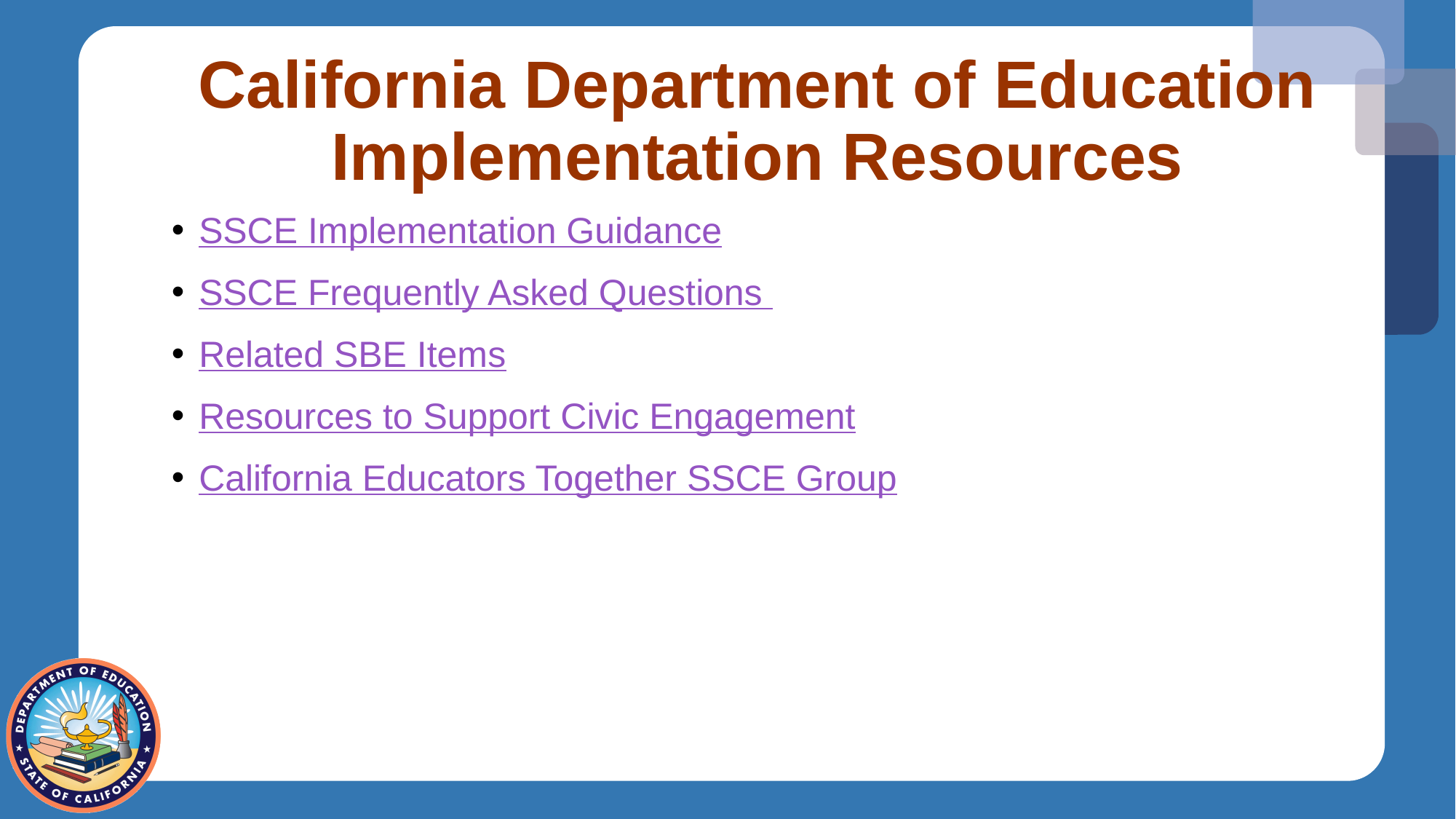

# California Department of Education Implementation Resources
SSCE Implementation Guidance
SSCE Frequently Asked Questions
Related SBE Items
Resources to Support Civic Engagement
California Educators Together SSCE Group